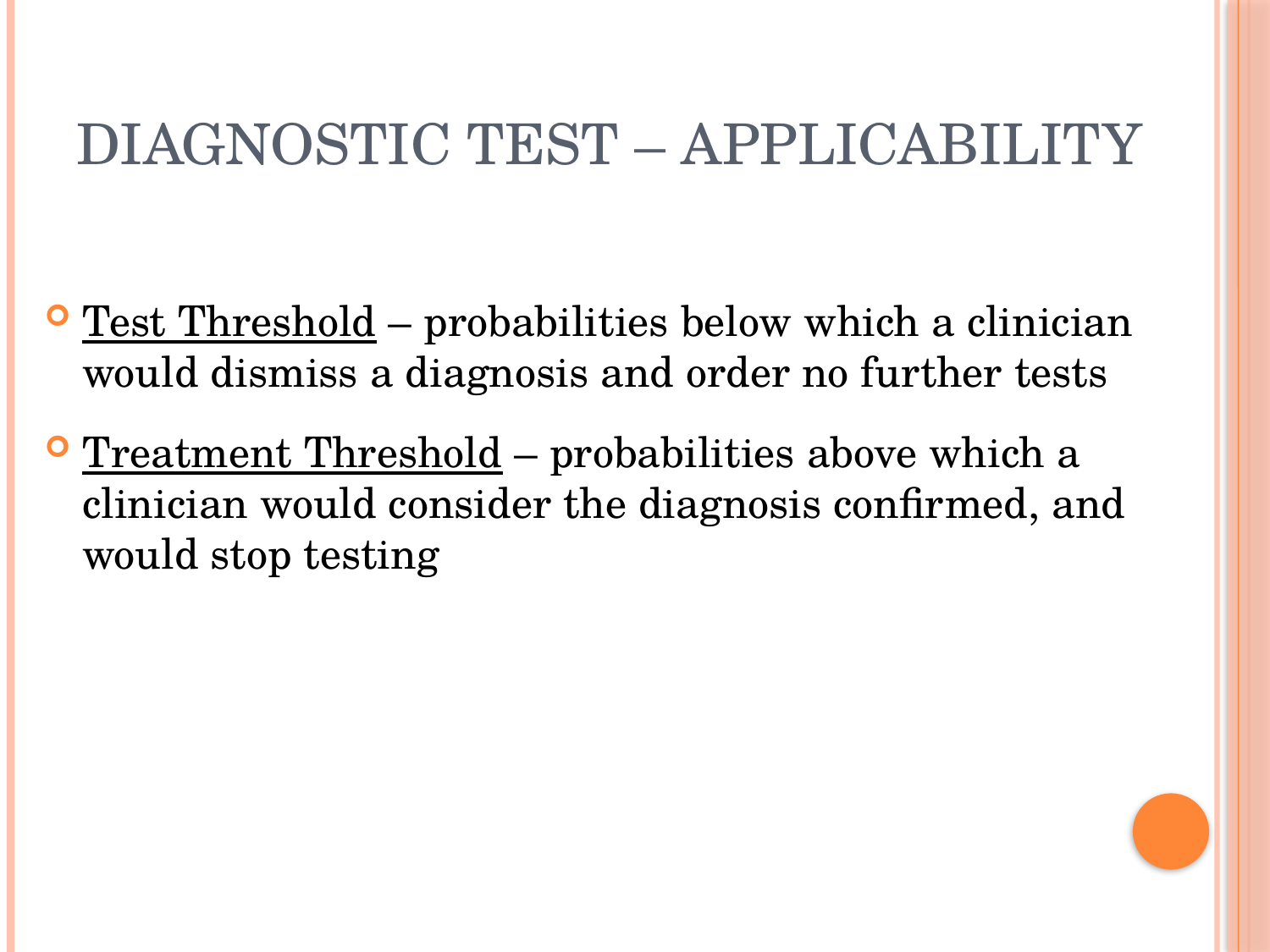

# DIAGNOSTIC TEST – APPLICABILITY

Test Threshold – probabilities below which a clinician would dismiss a diagnosis and order no further tests
Treatment Threshold – probabilities above which a clinician would consider the diagnosis confirmed, and would stop testing